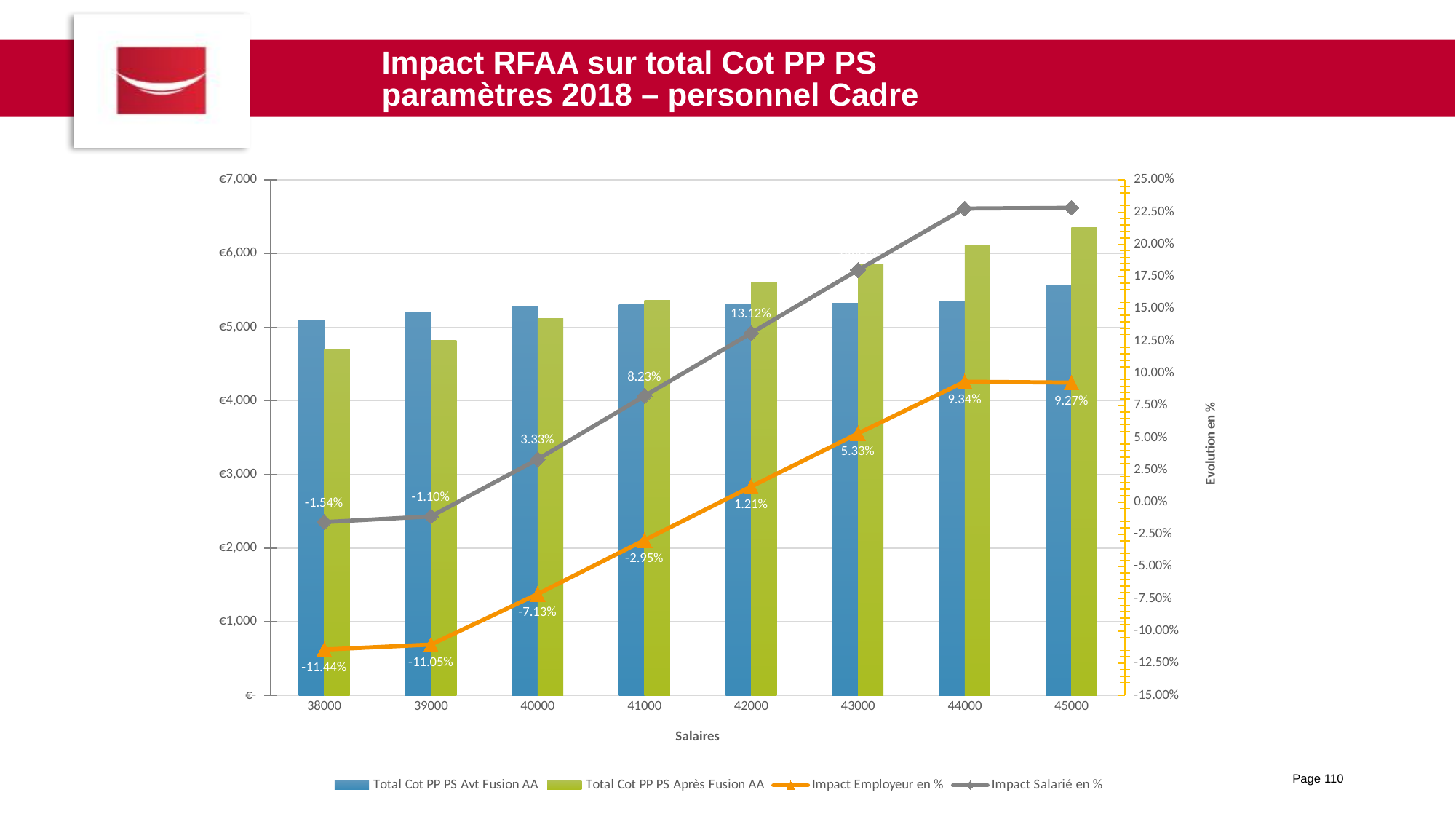

Impact RFAA sur total Cot PP PS
paramètres 2018 – personnel Cadre

### Chart

| Category | Total Cot PP PS Avt Fusion AA | Total Cot PP PS Après Fusion AA | Impact Employeur en % | Impact Salarié en % |
|---|---|---|---|---|
| 38000 | 5094.32 | 4700.6 | -0.11437543176537078 | -0.01543681796284273 |
| 39000 | 5205.42 | 4824.3 | -0.11049856184084371 | -0.01103902094031547 |
| 40000 | 5289.9 | 5120.110000000001 | -0.07127352758009814 | 0.03328321762996461 |
| 41000 | 5301.7 | 5367.110000000001 | -0.029480904619538922 | 0.08228894647160244 |
| 42000 | 5313.5 | 5614.110000000001 | 0.01205405697735204 | 0.13121864232605937 |
| 43000 | 5325.3 | 5861.11 | 0.0533337327023303 | 0.18007248200533535 |
| 44000 | 5341.65 | 6108.110000000001 | 0.09344297022081531 | 0.22777615855435732 |
| 45000 | 5558.95 | 6355.110000000001 | 0.09274580662171189 | 0.2283283080134525 |